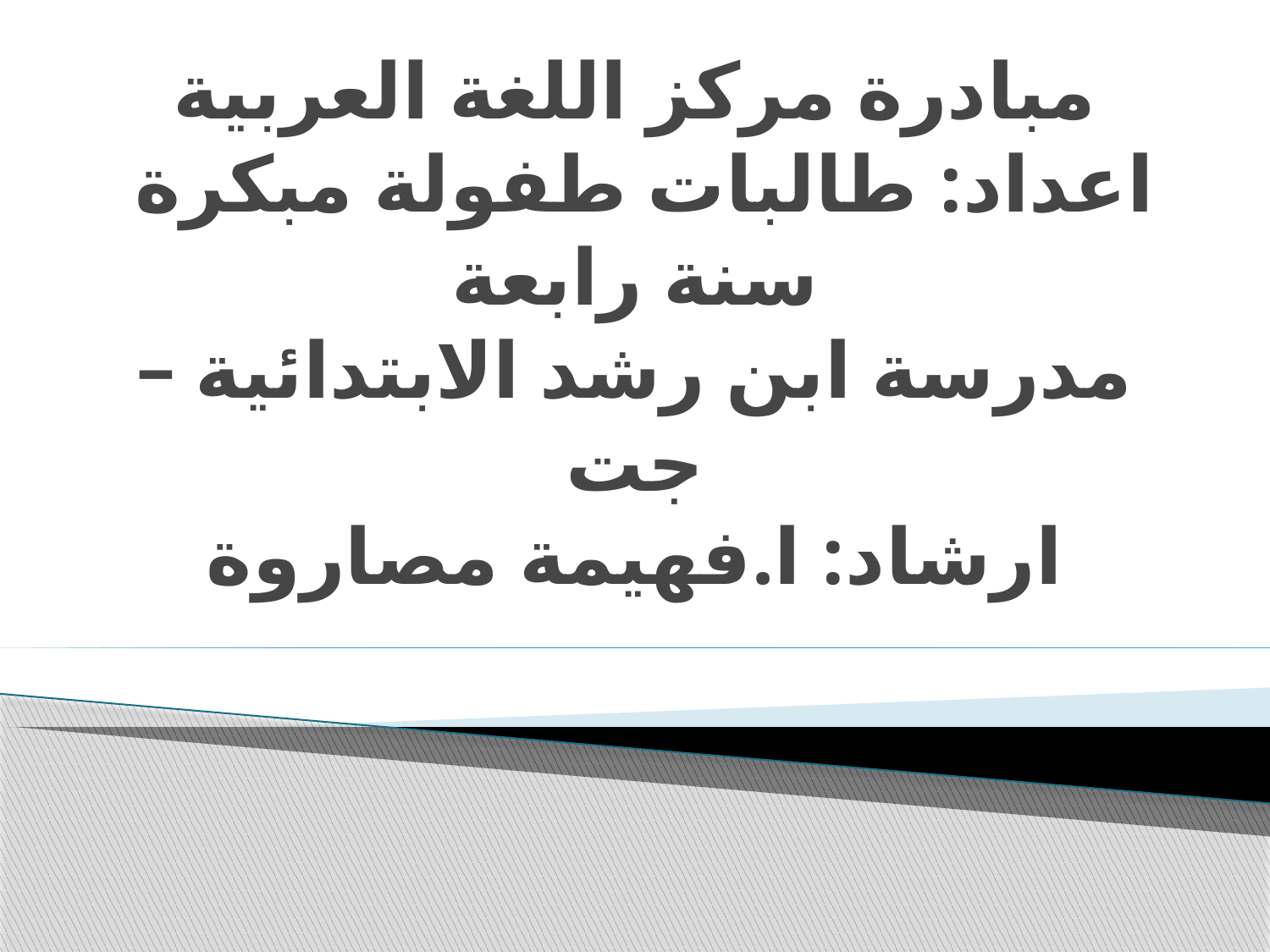

# مبادرة مركز اللغة العربية اعداد: طالبات طفولة مبكرة سنة رابعة مدرسة ابن رشد الابتدائية –جت ارشاد: ا.فهيمة مصاروة